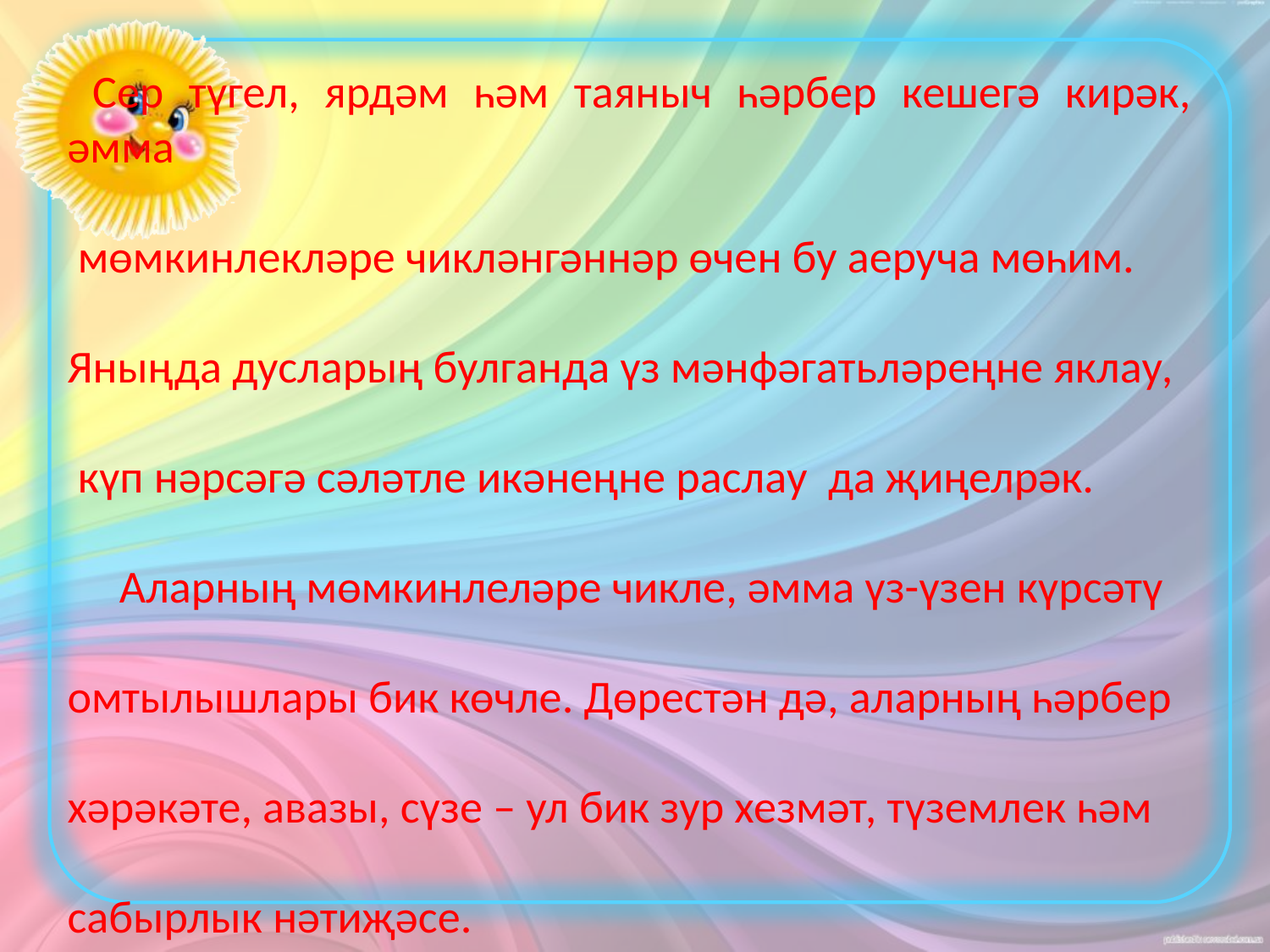

Сер түгел, ярдәм һәм таяныч һәрбер кешегә кирәк, әмма

 мөмкинлекләре чикләнгәннәр өчен бу аеруча мөһим.

Яныңда дусларың булганда үз мәнфәгатьләреңне яклау,

 күп нәрсәгә сәләтле икәнеңне раслау  да җиңелрәк.

     Аларның мөмкинлеләре чикле, әмма үз-үзен күрсәтү

омтылышлары бик көчле. Дөрестән дә, аларның һәрбер

хәрәкәте, авазы, сүзе – ул бик зур хезмәт, түземлек һәм

сабырлык нәтиҗәсе.